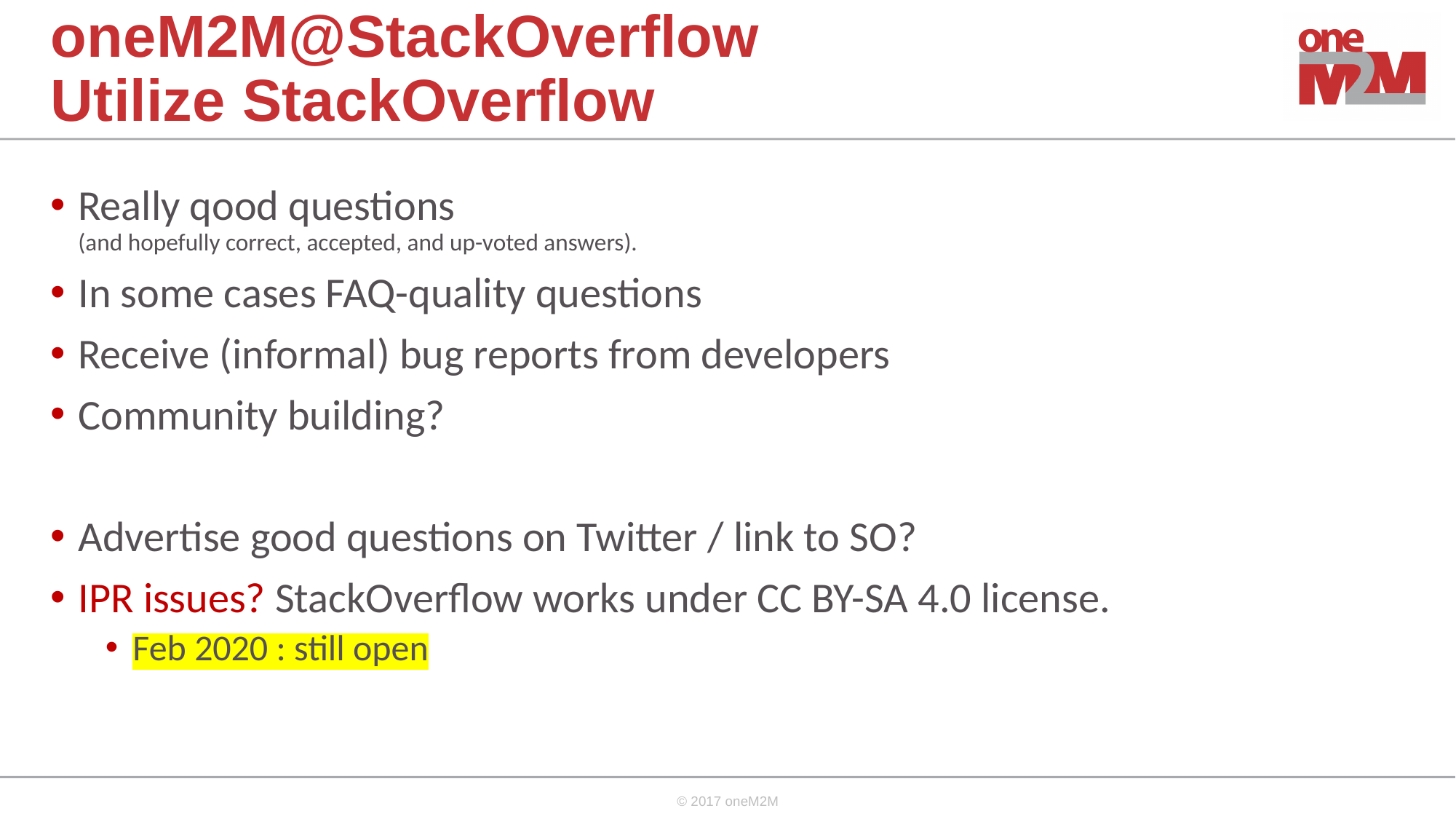

# oneM2M@StackOverflow Utilize StackOverflow
Really qood questions
(and hopefully correct, accepted, and up-voted answers).
In some cases FAQ-quality questions
Receive (informal) bug reports from developers
Community building?

Advertise good questions on Twitter / link to SO?
IPR issues? StackOverflow works under CC BY-SA 4.0 license.
Feb 2020 : still open